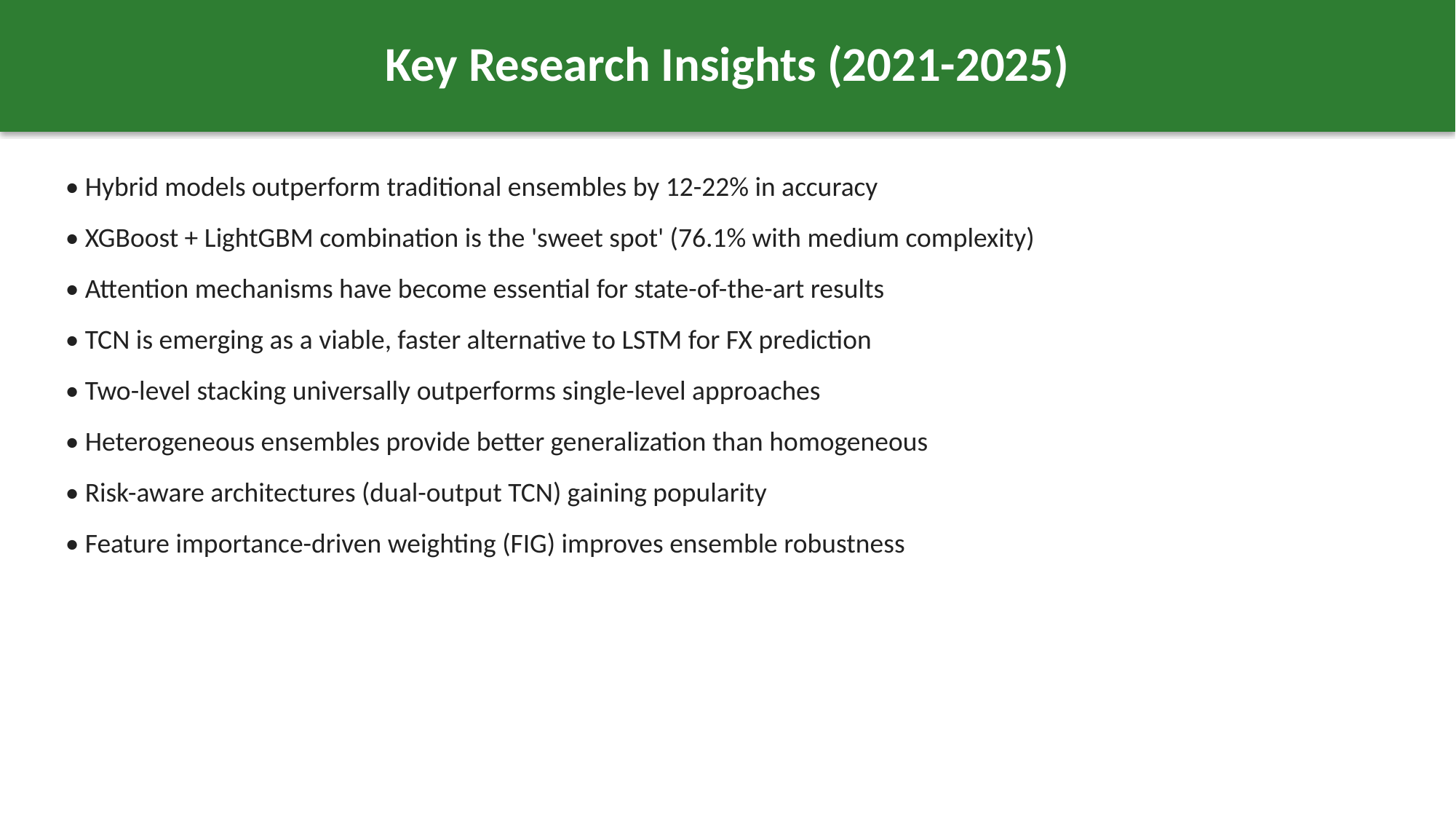

Key Research Insights (2021-2025)
• Hybrid models outperform traditional ensembles by 12-22% in accuracy
• XGBoost + LightGBM combination is the 'sweet spot' (76.1% with medium complexity)
• Attention mechanisms have become essential for state-of-the-art results
• TCN is emerging as a viable, faster alternative to LSTM for FX prediction
• Two-level stacking universally outperforms single-level approaches
• Heterogeneous ensembles provide better generalization than homogeneous
• Risk-aware architectures (dual-output TCN) gaining popularity
• Feature importance-driven weighting (FIG) improves ensemble robustness